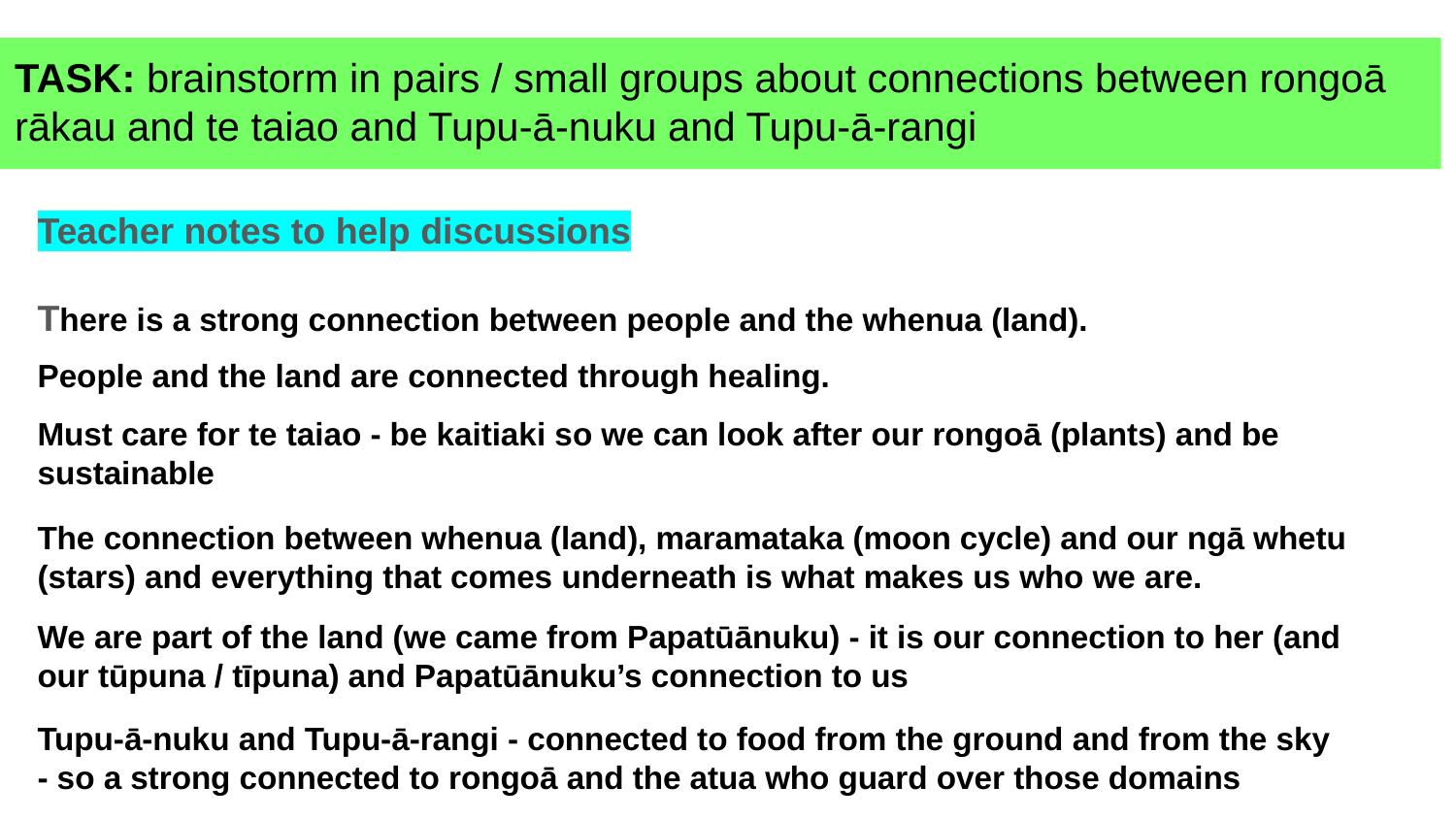

TASK: brainstorm in pairs / small groups about connections between rongoā rākau and te taiao and Tupu-ā-nuku and Tupu-ā-rangi

Teacher notes to help discussions

There is a strong connection between people and the whenua (land).

People and the land are connected through healing.

Must care for te taiao - be kaitiaki so we can look after our rongoā (plants) and be sustainable

The connection between whenua (land), maramataka (moon cycle) and our ngā whetu (stars) and everything that comes underneath is what makes us who we are.

We are part of the land (we came from Papatūānuku) - it is our connection to her (and our tūpuna / tīpuna) and Papatūānuku’s connection to us

Tupu-ā-nuku and Tupu-ā-rangi - connected to food from the ground and from the sky - so a strong connected to rongoā and the atua who guard over those domains